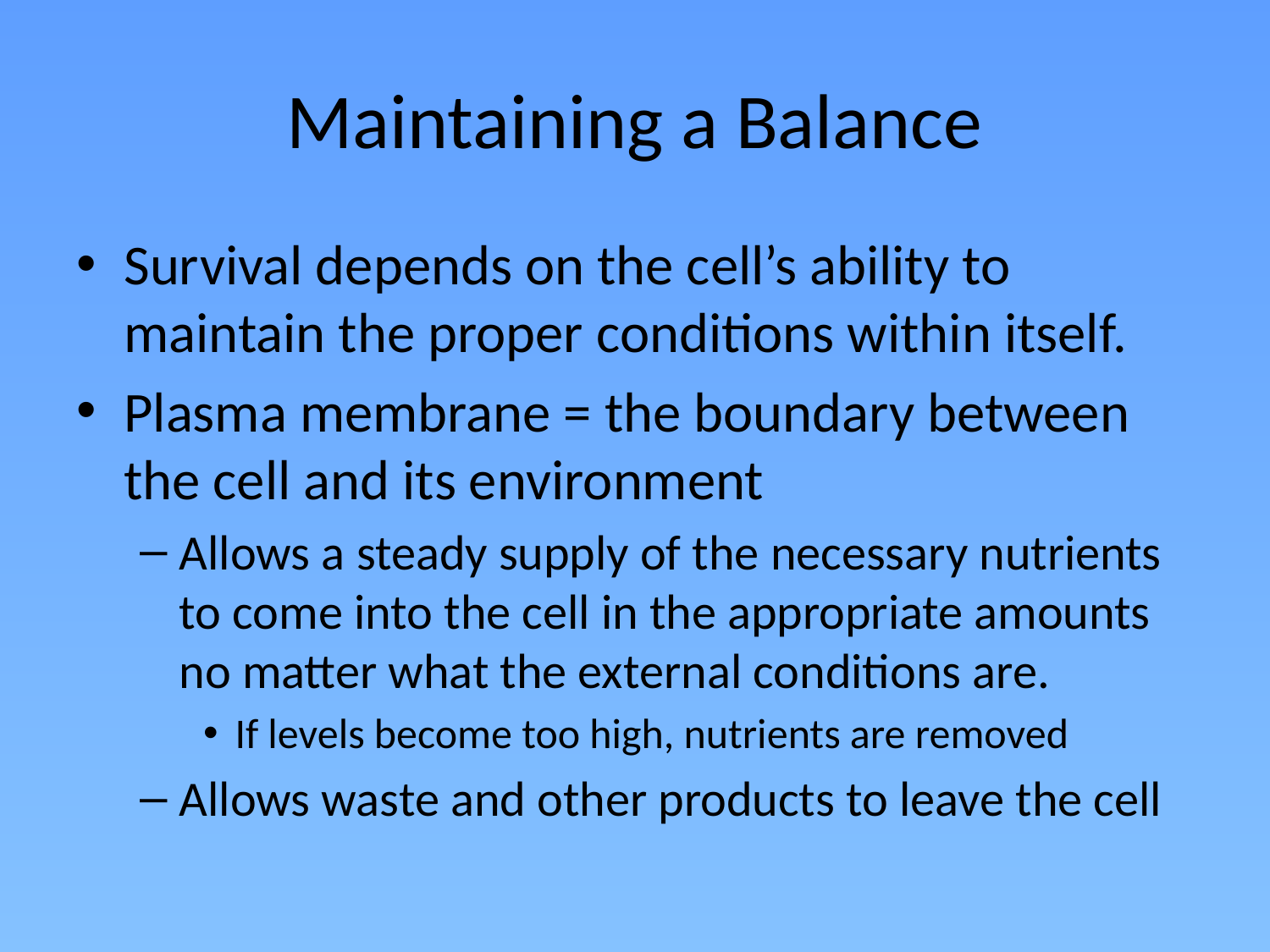

# Maintaining a Balance
Survival depends on the cell’s ability to maintain the proper conditions within itself.
Plasma membrane = the boundary between the cell and its environment
Allows a steady supply of the necessary nutrients to come into the cell in the appropriate amounts no matter what the external conditions are.
If levels become too high, nutrients are removed
Allows waste and other products to leave the cell